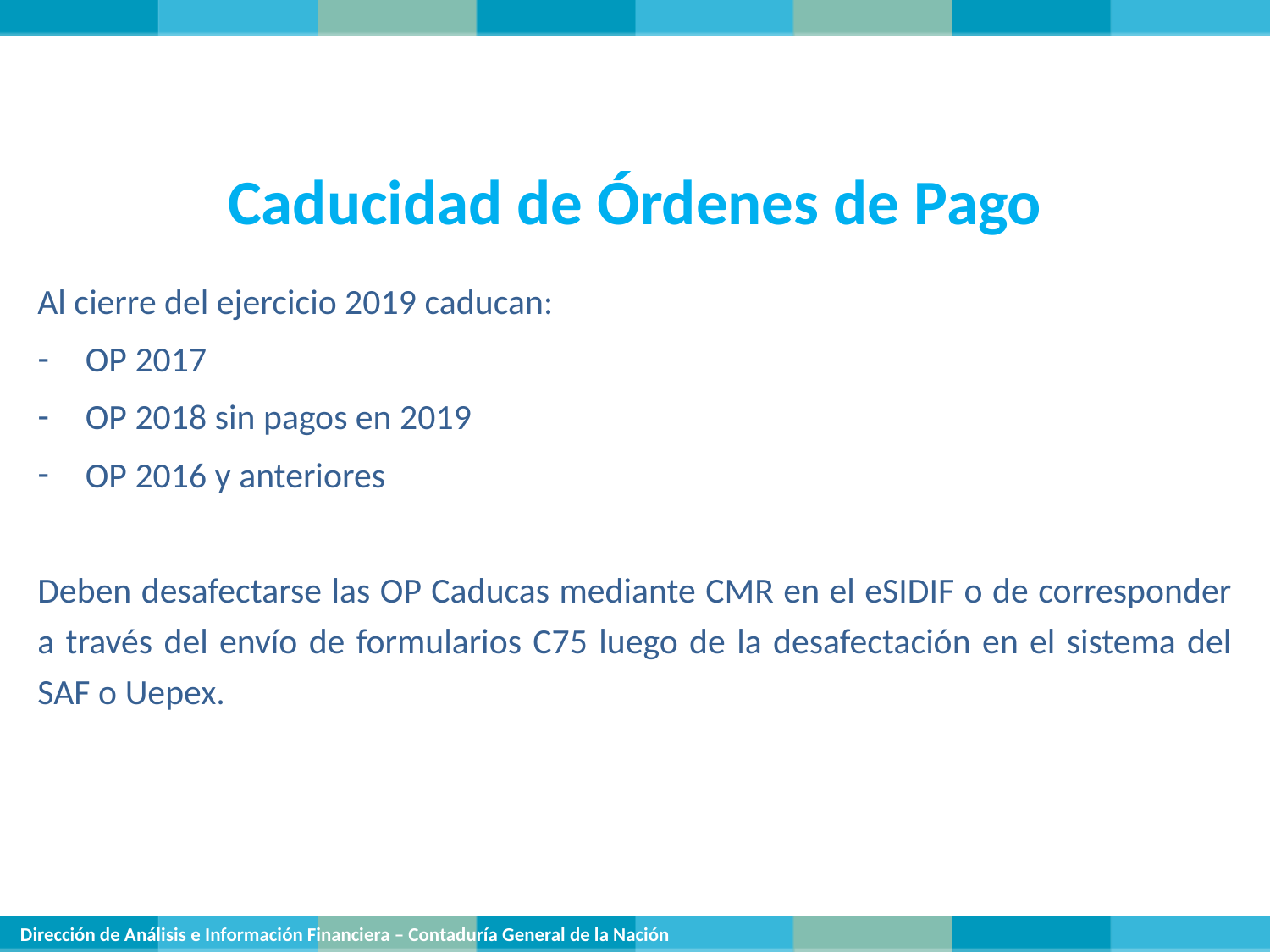

Caducidad de Órdenes de Pago

Al cierre del ejercicio 2019 caducan:
OP 2017
OP 2018 sin pagos en 2019
OP 2016 y anteriores

Deben desafectarse las OP Caducas mediante CMR en el eSIDIF o de corresponder a través del envío de formularios C75 luego de la desafectación en el sistema del SAF o Uepex.